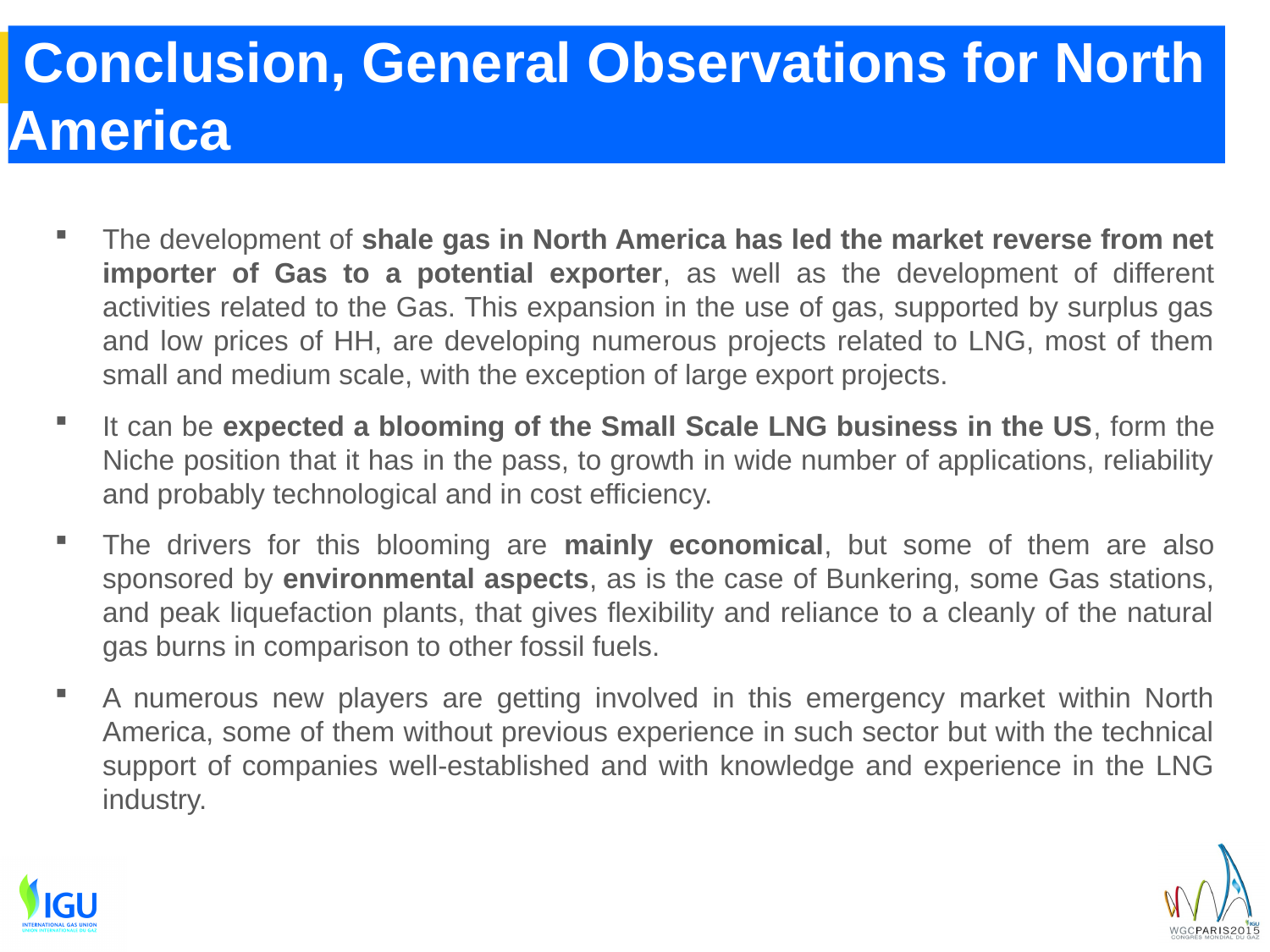

# Conclusion, General Observations for North America
The development of shale gas in North America has led the market reverse from net importer of Gas to a potential exporter, as well as the development of different activities related to the Gas. This expansion in the use of gas, supported by surplus gas and low prices of HH, are developing numerous projects related to LNG, most of them small and medium scale, with the exception of large export projects.
It can be expected a blooming of the Small Scale LNG business in the US, form the Niche position that it has in the pass, to growth in wide number of applications, reliability and probably technological and in cost efficiency.
The drivers for this blooming are mainly economical, but some of them are also sponsored by environmental aspects, as is the case of Bunkering, some Gas stations, and peak liquefaction plants, that gives flexibility and reliance to a cleanly of the natural gas burns in comparison to other fossil fuels.
A numerous new players are getting involved in this emergency market within North America, some of them without previous experience in such sector but with the technical support of companies well-established and with knowledge and experience in the LNG industry.